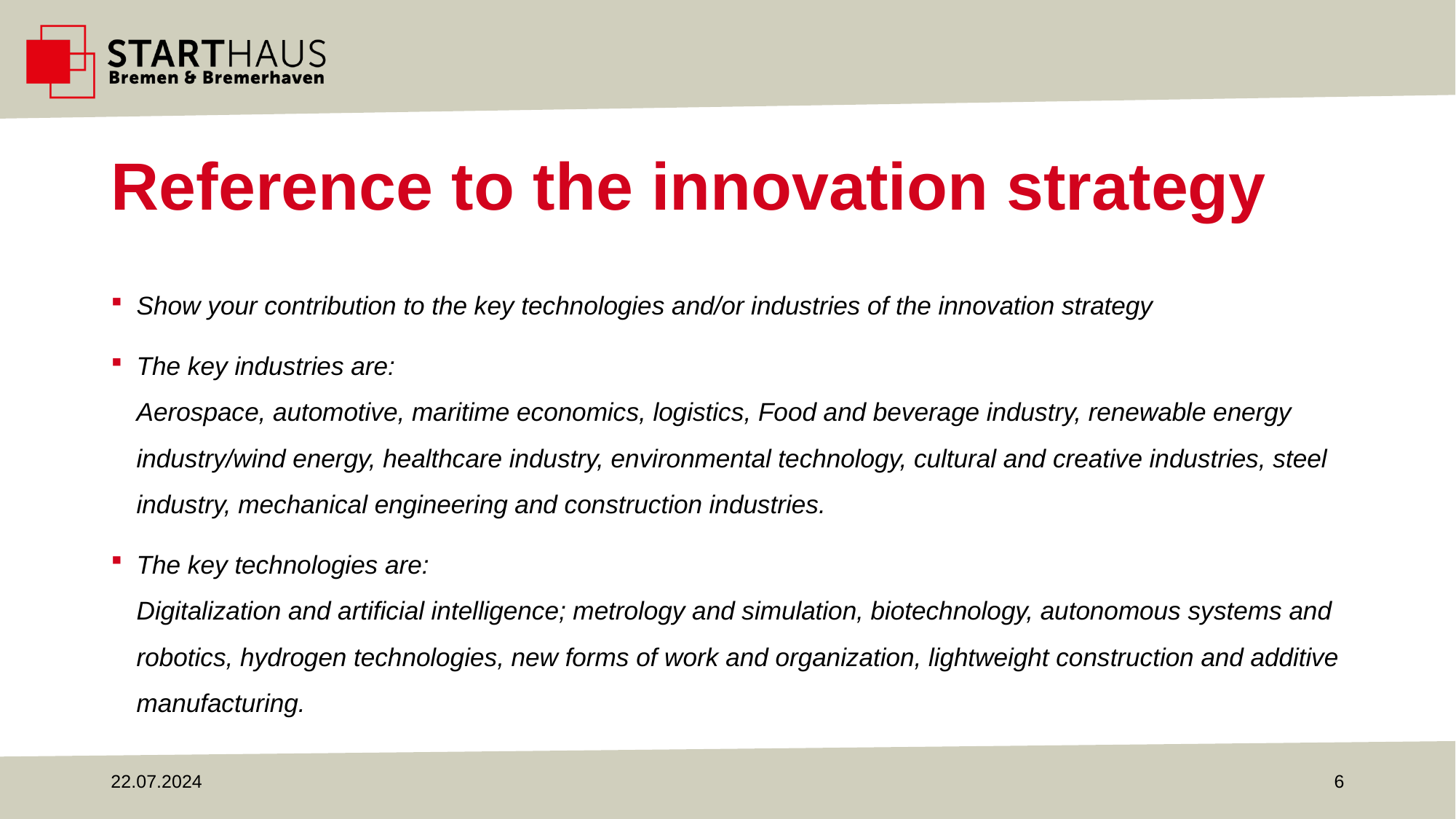

# Reference to the innovation strategy
Show your contribution to the key technologies and/or industries of the innovation strategy
The key industries are:
Aerospace, automotive, maritime economics, logistics, Food and beverage industry, renewable energy industry/wind energy, healthcare industry, environmental technology, cultural and creative industries, steel industry, mechanical engineering and construction industries.
The key technologies are:
Digitalization and artificial intelligence; metrology and simulation, biotechnology, autonomous systems and robotics, hydrogen technologies, new forms of work and organization, lightweight construction and additive manufacturing.
22.07.2024
6